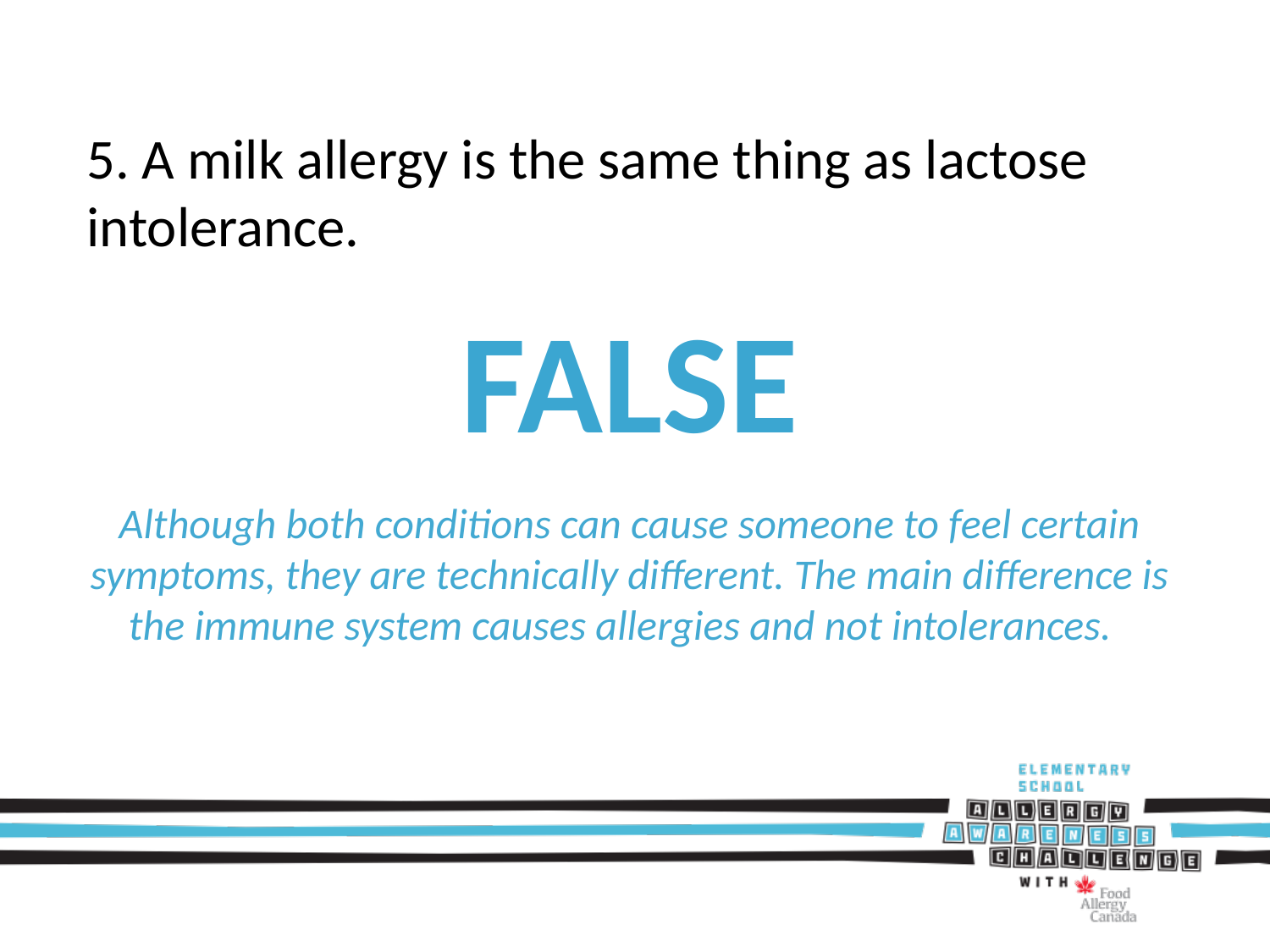

5. A milk allergy is the same thing as lactose intolerance.
FALSE

Although both conditions can cause someone to feel certain symptoms, they are technically different. The main difference is the immune system causes allergies and not intolerances.